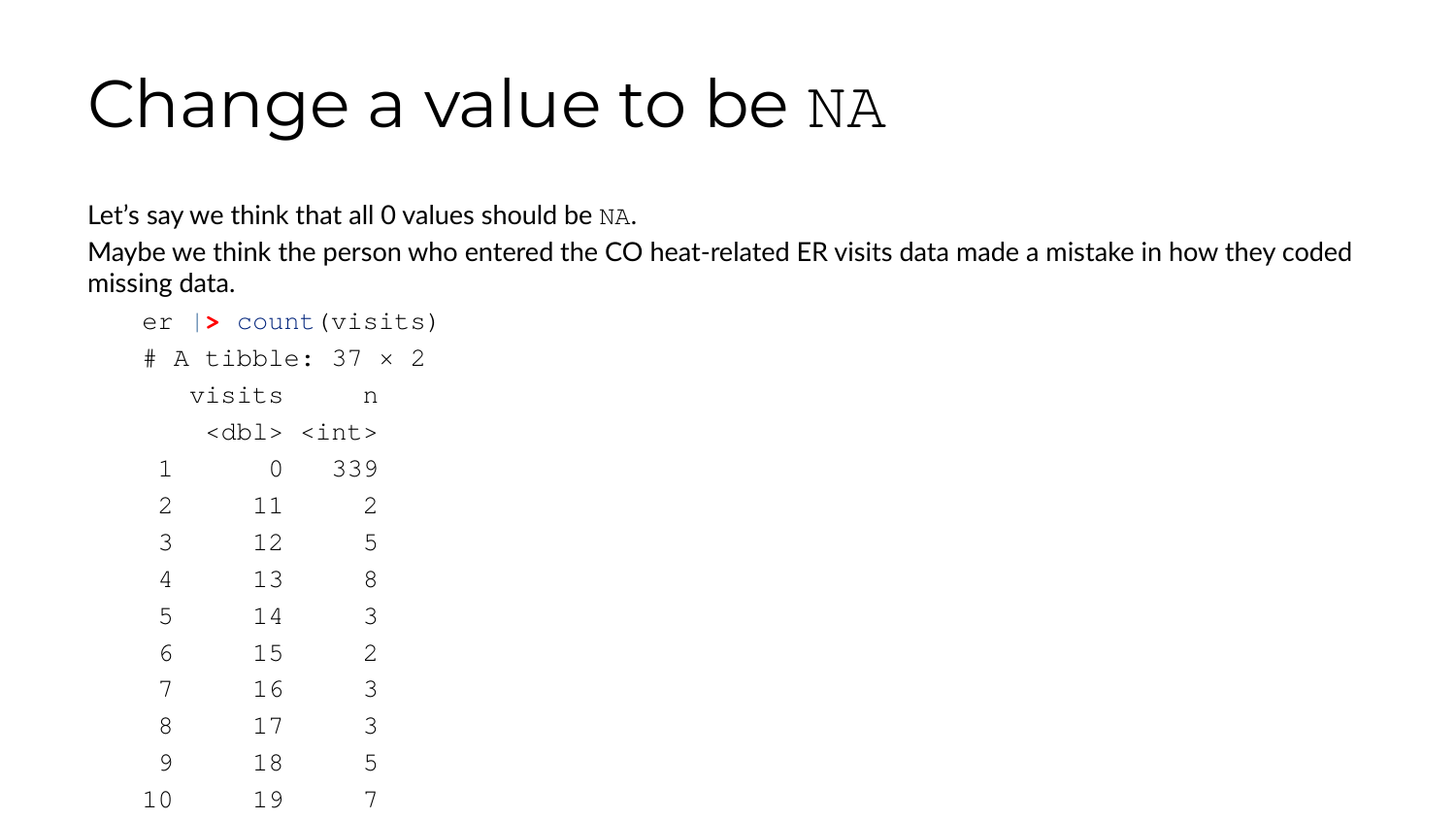

# Change a value to be NA
Let’s say we think that all 0 values should be NA.
Maybe we think the person who entered the CO heat-related ER visits data made a mistake in how they coded missing data.
er |> count(visits)
# A tibble: 37 × 2
   visits     n
    <dbl> <int>
 1      0   339
 2     11     2
 3     12     5
 4     13     8
 5     14     3
 6     15     2
 7     16     3
 8     17     3
 9     18     5
10     19     7
# ℹ 27 more rows